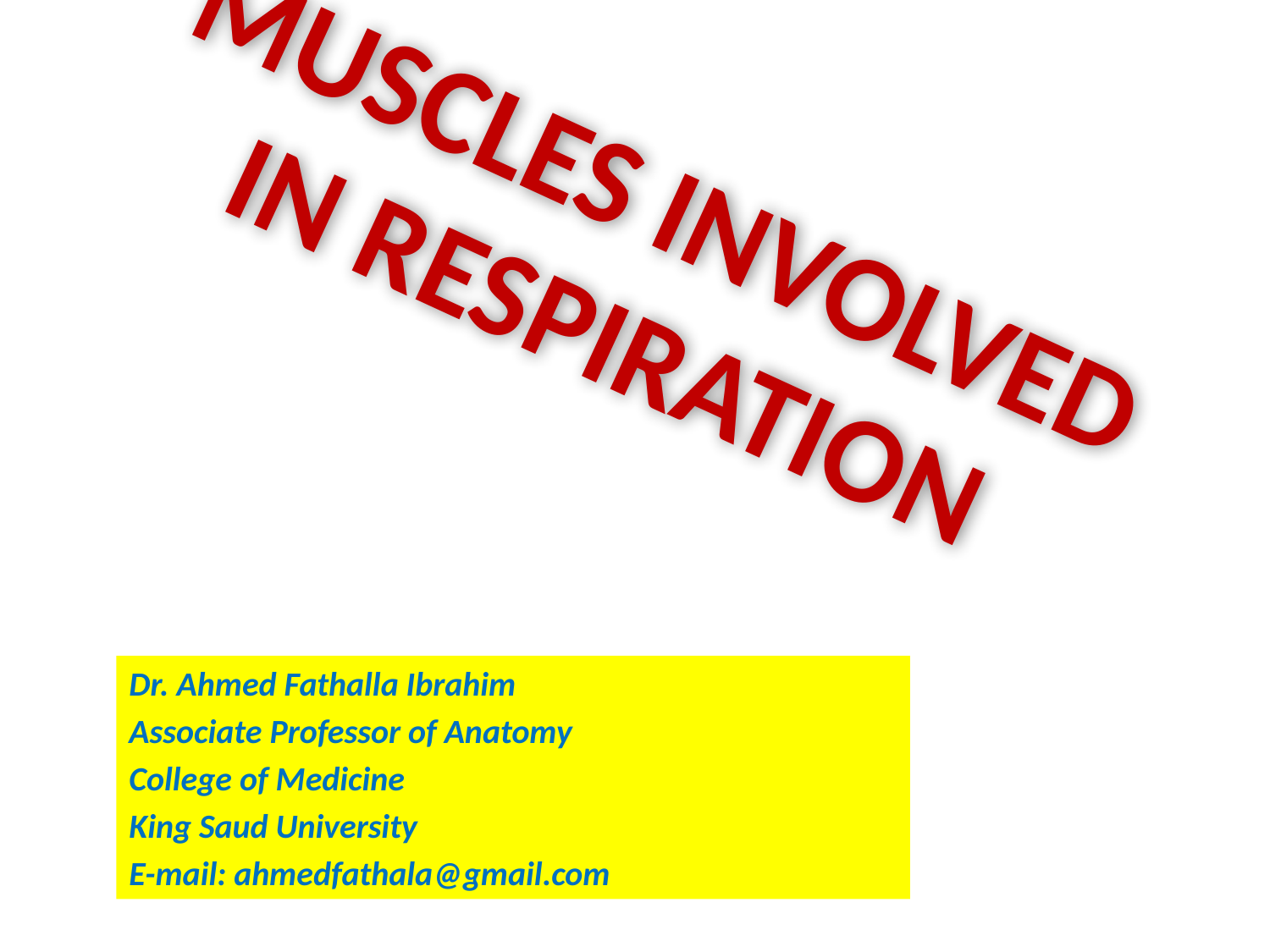

# MUSCLES INVOLVED IN RESPIRATION
Dr. Ahmed Fathalla Ibrahim
Associate Professor of Anatomy
College of Medicine
King Saud University
E-mail: ahmedfathala@gmail.com